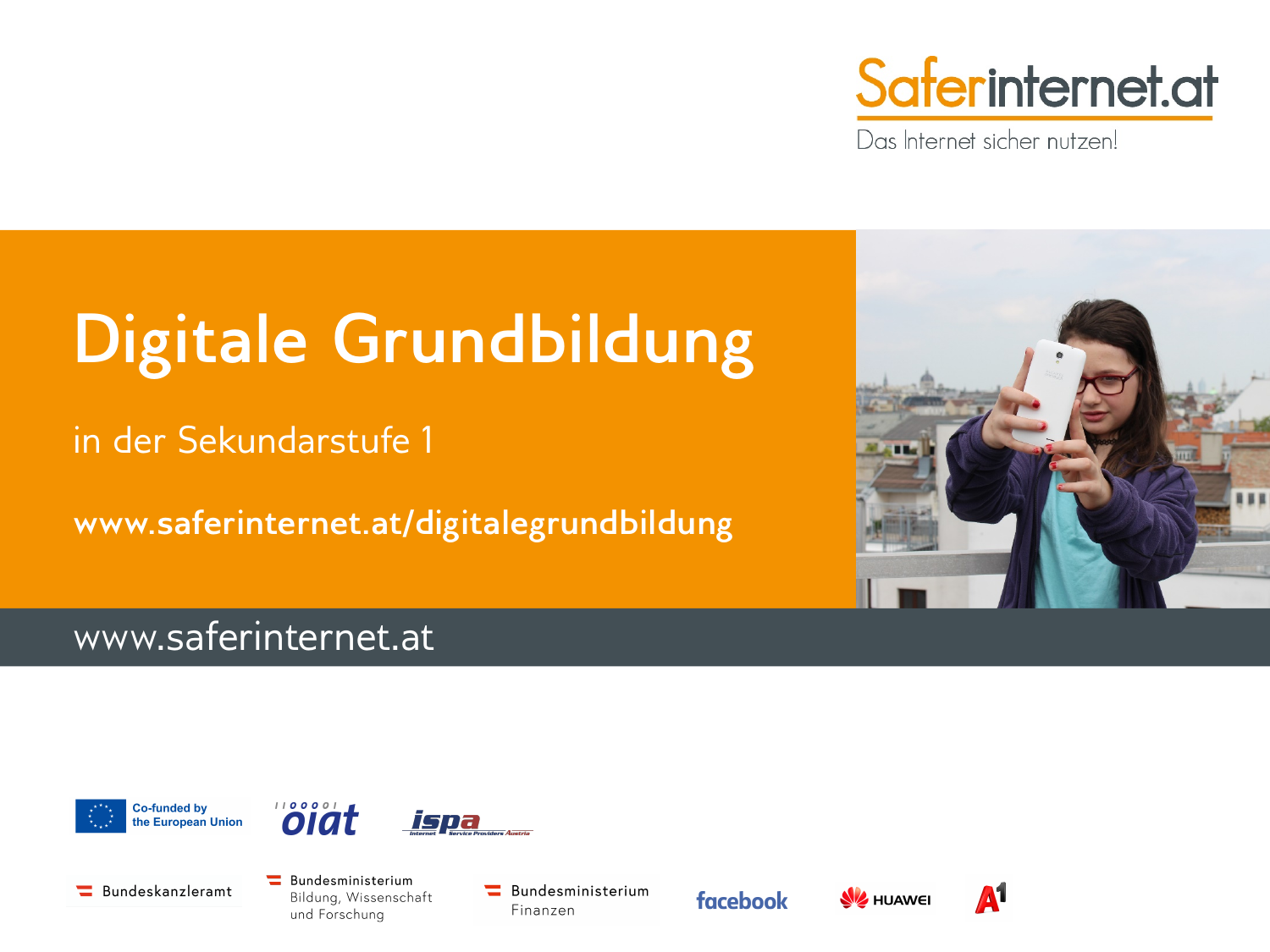

# Digitale Grundbildung in der Sekundarstufe 1 www.saferinternet.at/digitalegrundbildung